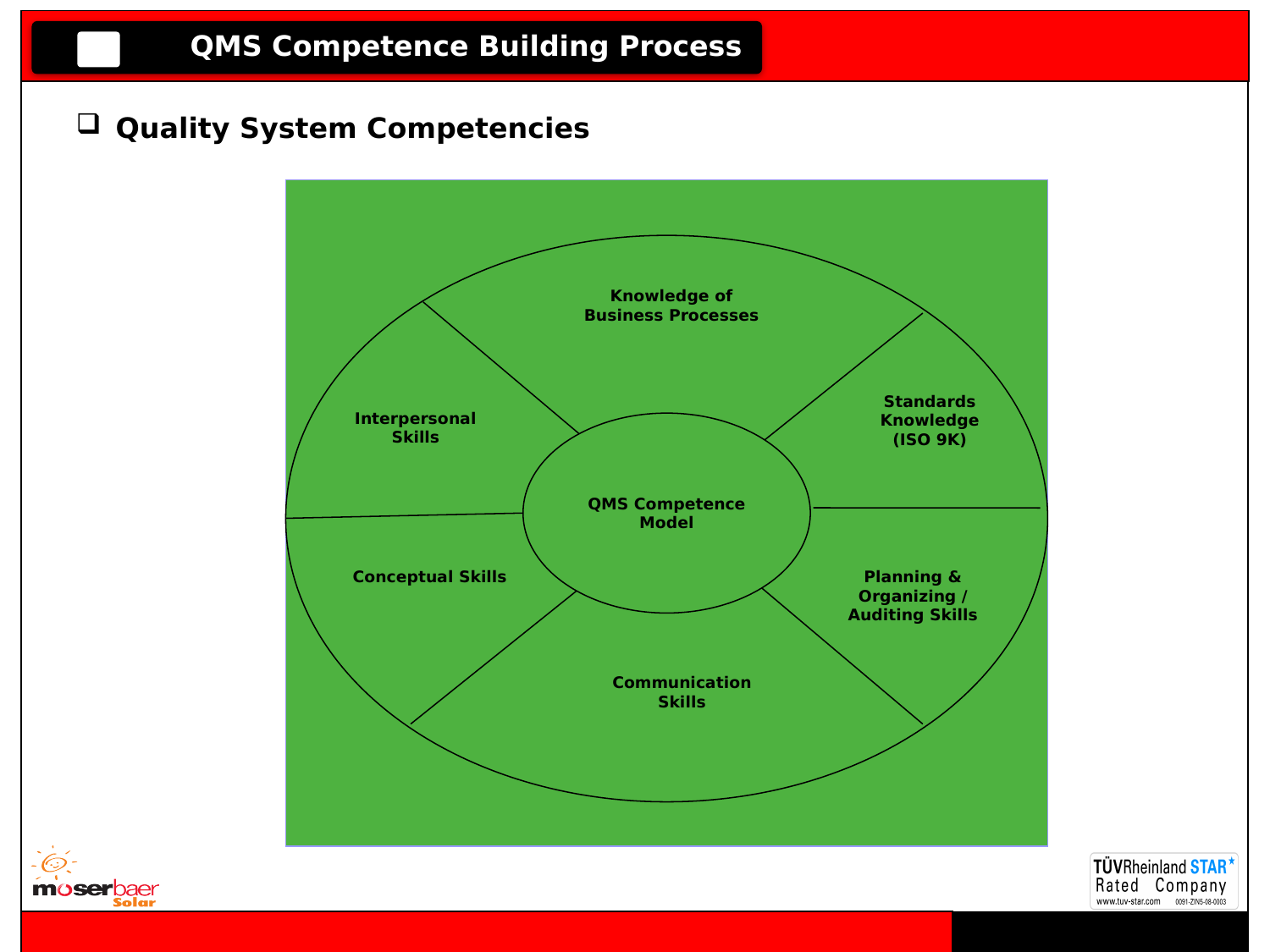

QMS Competence Building Process

 Quality System Competencies

Competency model
Knowledge of Business Processes

Standards Knowledge (ISO 9K)

Interpersonal Skills
QMS Competence Model

Planning & Organizing / Auditing Skills
Communication Skills
Conceptual Skills